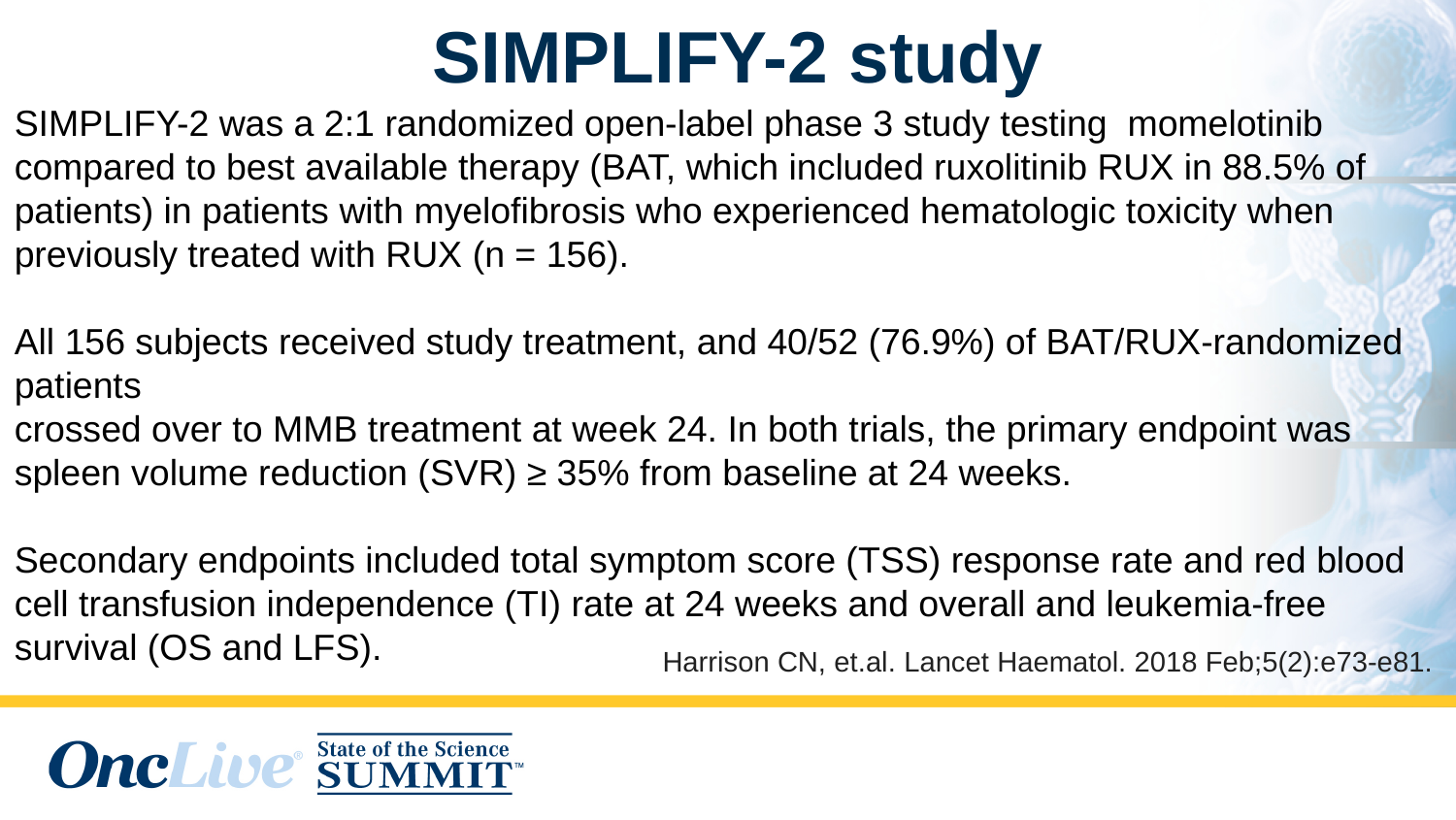

# SIMPLIFY-2 study
SIMPLIFY-2 was a 2:1 randomized open-label phase 3 study testing  momelotinib compared to best available therapy (BAT, which included ruxolitinib RUX in 88.5% of patients) in patients with myelofibrosis who experienced hematologic toxicity when previously treated with RUX (n = 156).

All 156 subjects received study treatment, and 40/52 (76.9%) of BAT/RUX-randomized patients
crossed over to MMB treatment at week 24. In both trials, the primary endpoint was spleen volume reduction (SVR) ≥ 35% from baseline at 24 weeks.

Secondary endpoints included total symptom score (TSS) response rate and red blood cell transfusion independence (TI) rate at 24 weeks and overall and leukemia-free survival (OS and LFS).
Harrison CN, et.al. Lancet Haematol. 2018 Feb;5(2):e73-e81.